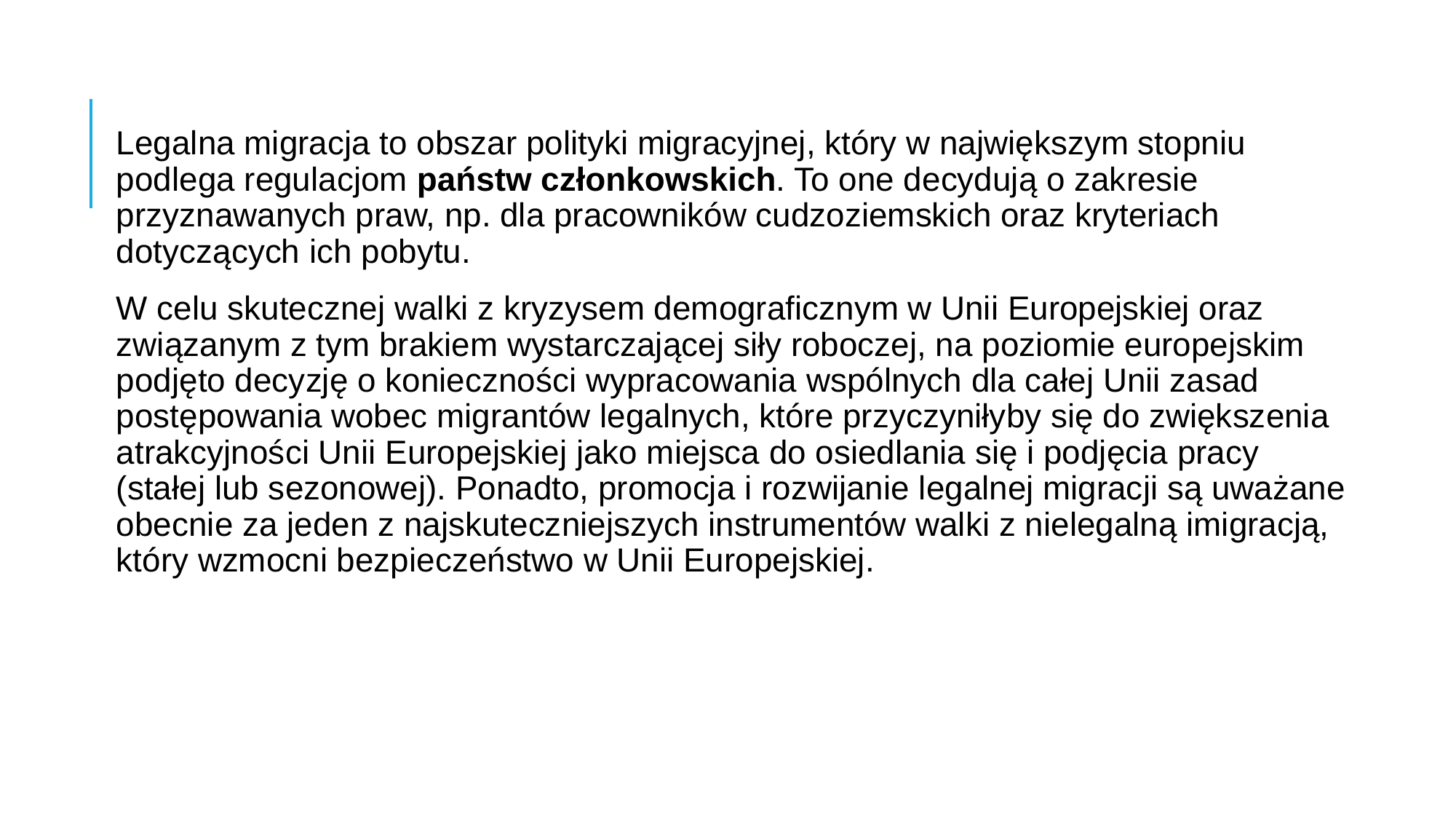

Legalna migracja to obszar polityki migracyjnej, który w największym stopniu podlega regulacjom państw członkowskich. To one decydują o zakresie przyznawanych praw, np. dla pracowników cudzoziemskich oraz kryteriach dotyczących ich pobytu.
W celu skutecznej walki z kryzysem demograficznym w Unii Europejskiej oraz związanym z tym brakiem wystarczającej siły roboczej, na poziomie europejskim podjęto decyzję o konieczności wypracowania wspólnych dla całej Unii zasad postępowania wobec migrantów legalnych, które przyczyniłyby się do zwiększenia atrakcyjności Unii Europejskiej jako miejsca do osiedlania się i podjęcia pracy (stałej lub sezonowej). Ponadto, promocja i rozwijanie legalnej migracji są uważane obecnie za jeden z najskuteczniejszych instrumentów walki z nielegalną imigracją, który wzmocni bezpieczeństwo w Unii Europejskiej.